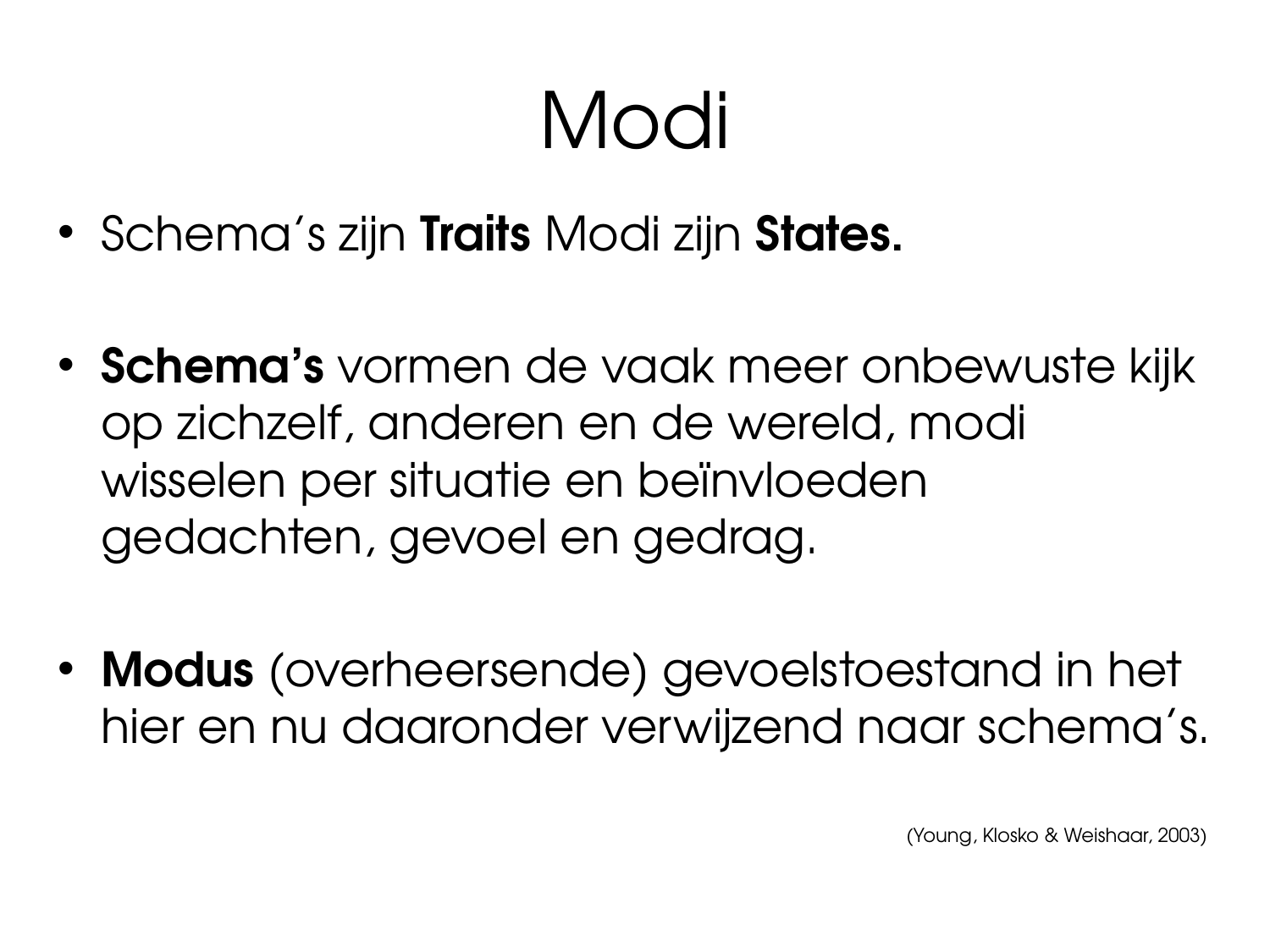

# Modi
Schema’s zijn Traits Modi zijn States.

Schema’s vormen de vaak meer onbewuste kijk op zichzelf, anderen en de wereld, modi wisselen per situatie en beïnvloeden gedachten, gevoel en gedrag.

Modus (overheersende) gevoelstoestand in het hier en nu daaronder verwijzend naar schema’s.

(Young, Klosko & Weishaar, 2003)